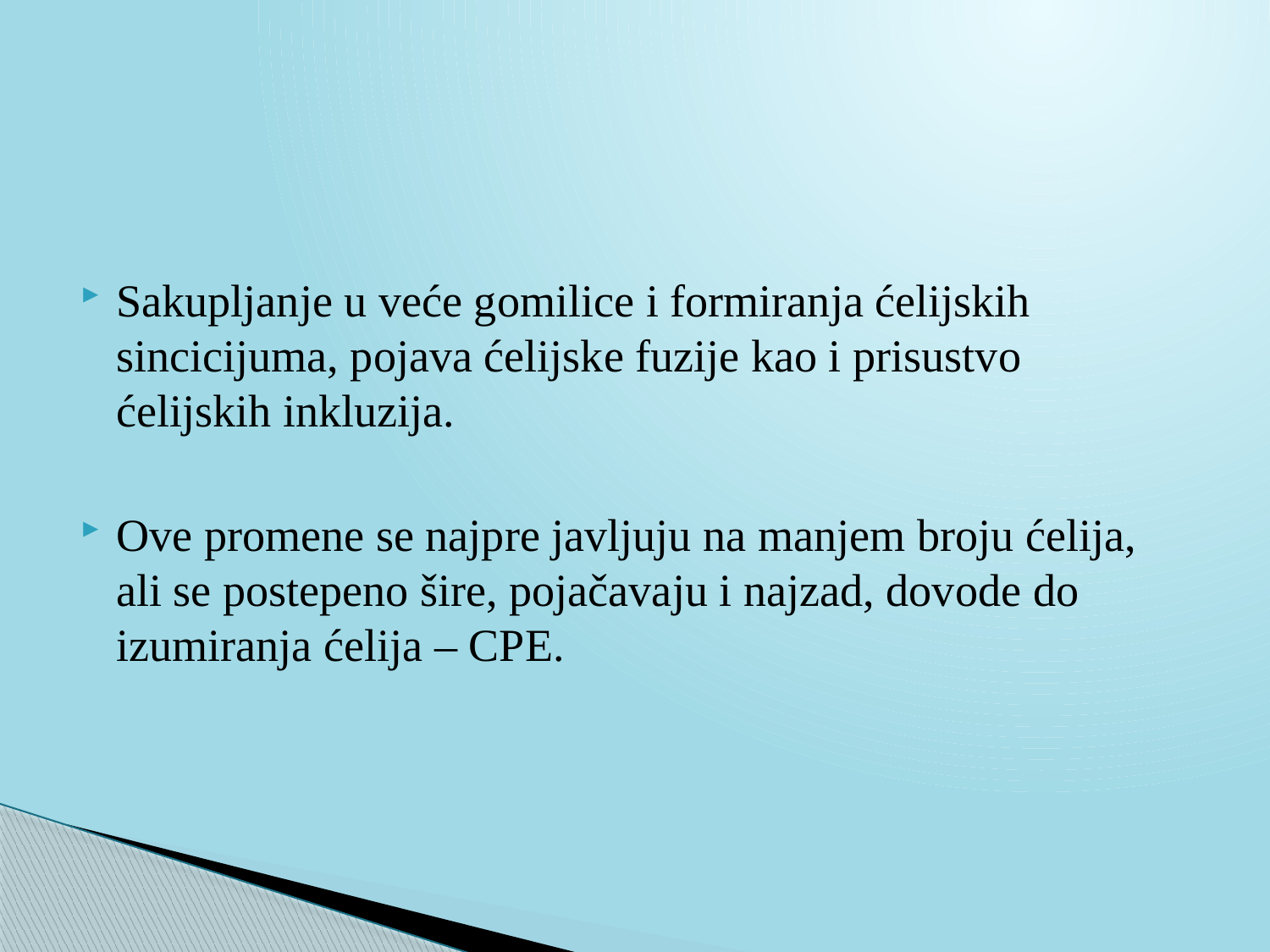

Sakupljanje u veće gomilice i formiranja ćelijskih sincicijuma, pojava ćelijske fuzije kao i prisustvo ćelijskih inkluzija.

Ove promene se najpre javljuju na manjem broju ćelija, ali se postepeno šire, pojačavaju i najzad, dovode do izumiranja ćelija – CPE.